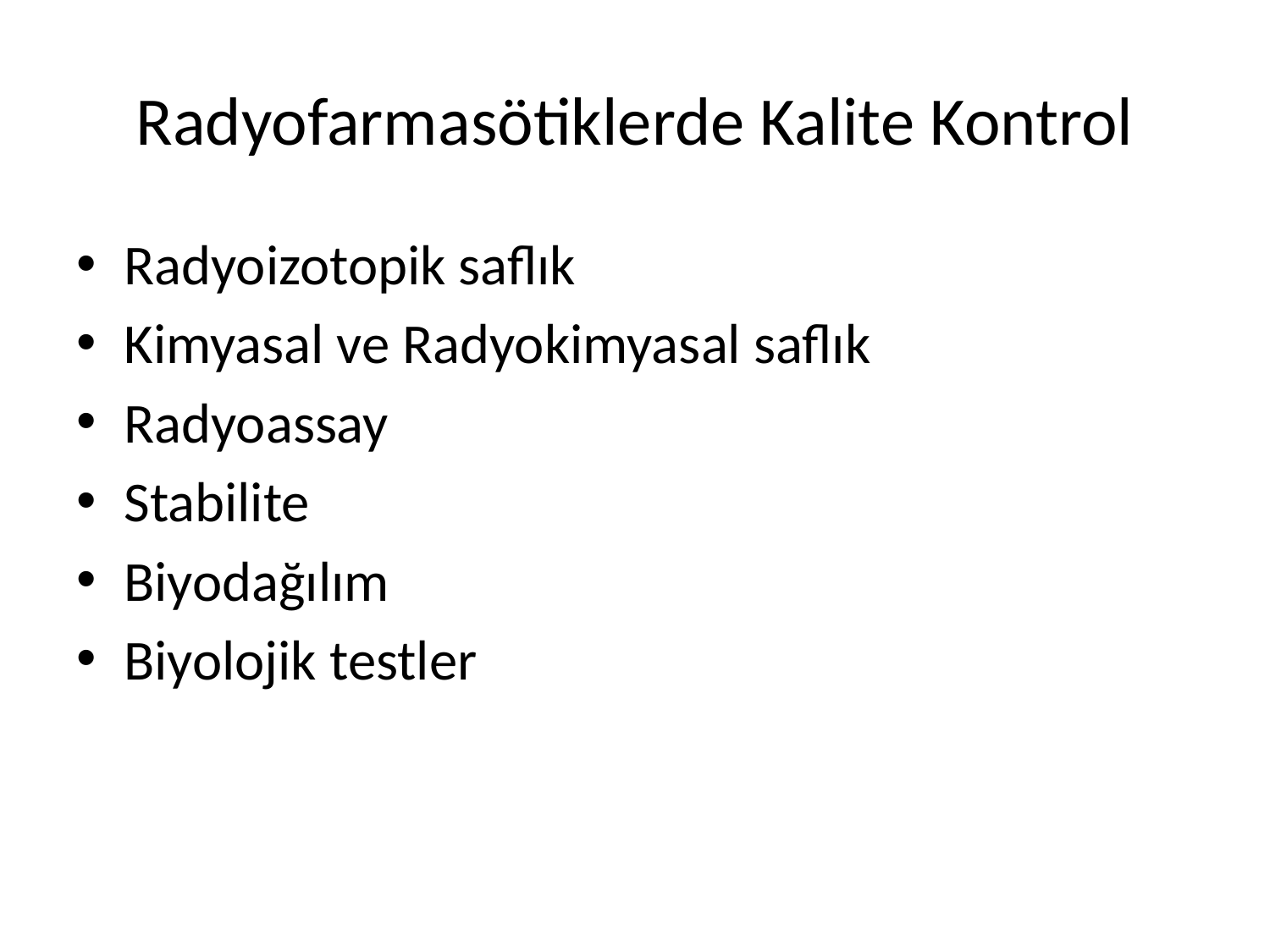

Radyofarmasötiklerde Kalite Kontrol
Radyoizotopik saflık
Kimyasal ve Radyokimyasal saflık
Radyoassay
Stabilite
Biyodağılım
Biyolojik testler